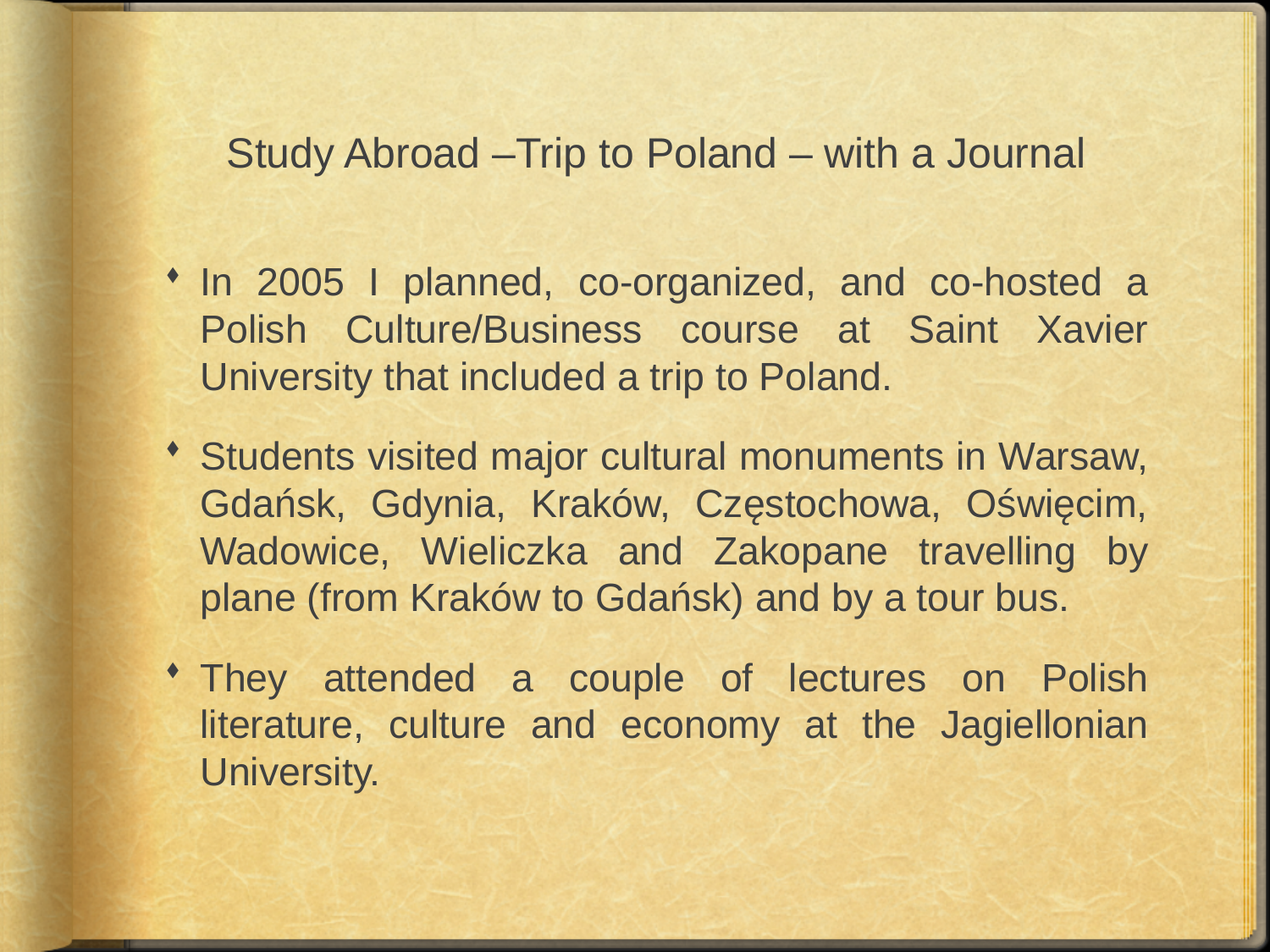

# Study Abroad –Trip to Poland – with a Journal
In 2005 I planned, co-organized, and co-hosted a Polish Culture/Business course at Saint Xavier University that included a trip to Poland.
Students visited major cultural monuments in Warsaw, Gdańsk, Gdynia, Kraków, Częstochowa, Oświęcim, Wadowice, Wieliczka and Zakopane travelling by plane (from Kraków to Gdańsk) and by a tour bus.
They attended a couple of lectures on Polish literature, culture and economy at the Jagiellonian University.